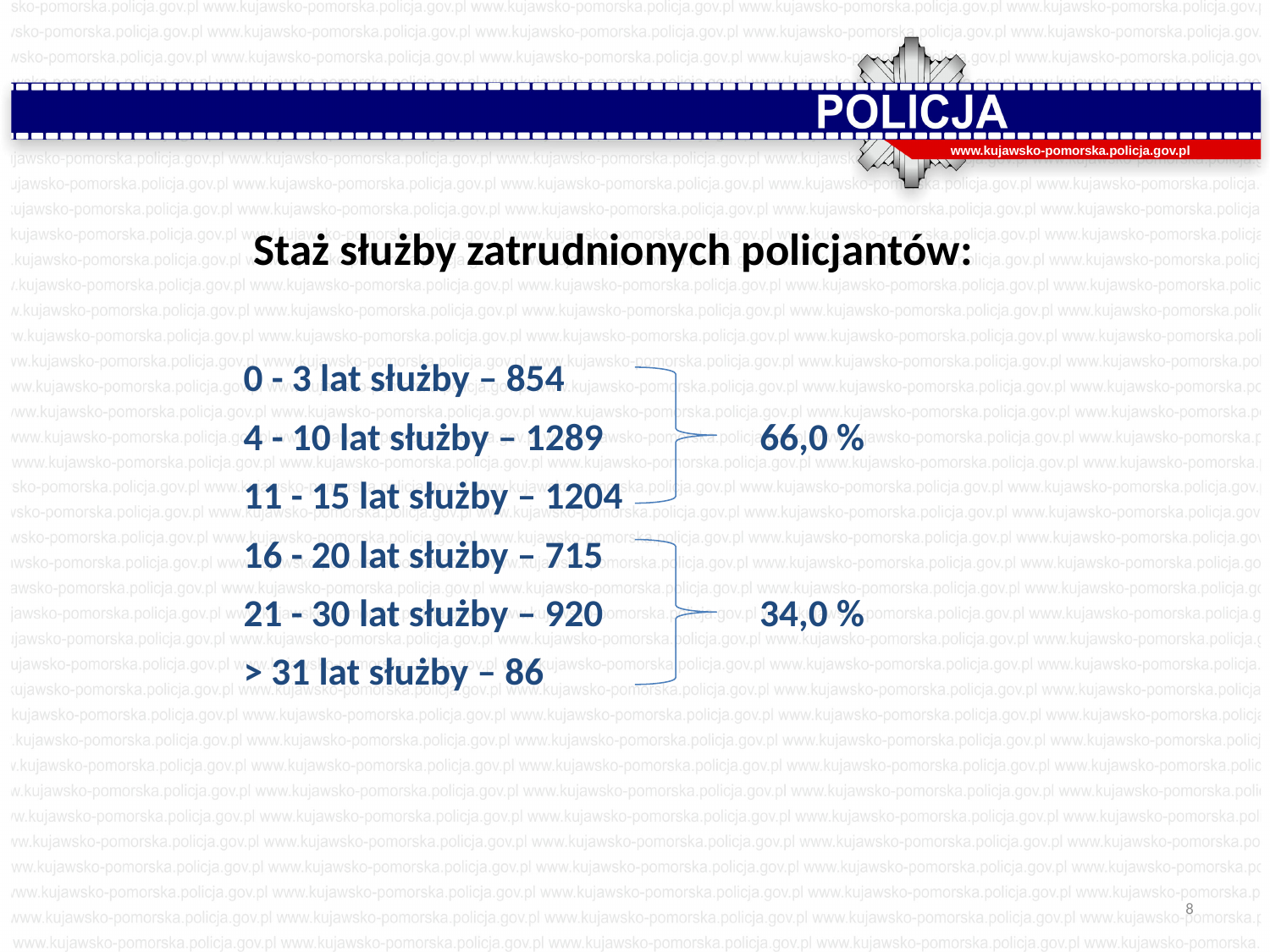

www.kujawsko-pomorska.policja.gov.pl
 Staż służby zatrudnionych policjantów:

0 - 3 lat służby – 854
4 - 10 lat służby – 1289                  66,0 %
11 - 15 lat służby – 1204
16 - 20 lat służby – 715
21 - 30 lat służby – 920                  34,0 %
> 31 lat służby – 86

8